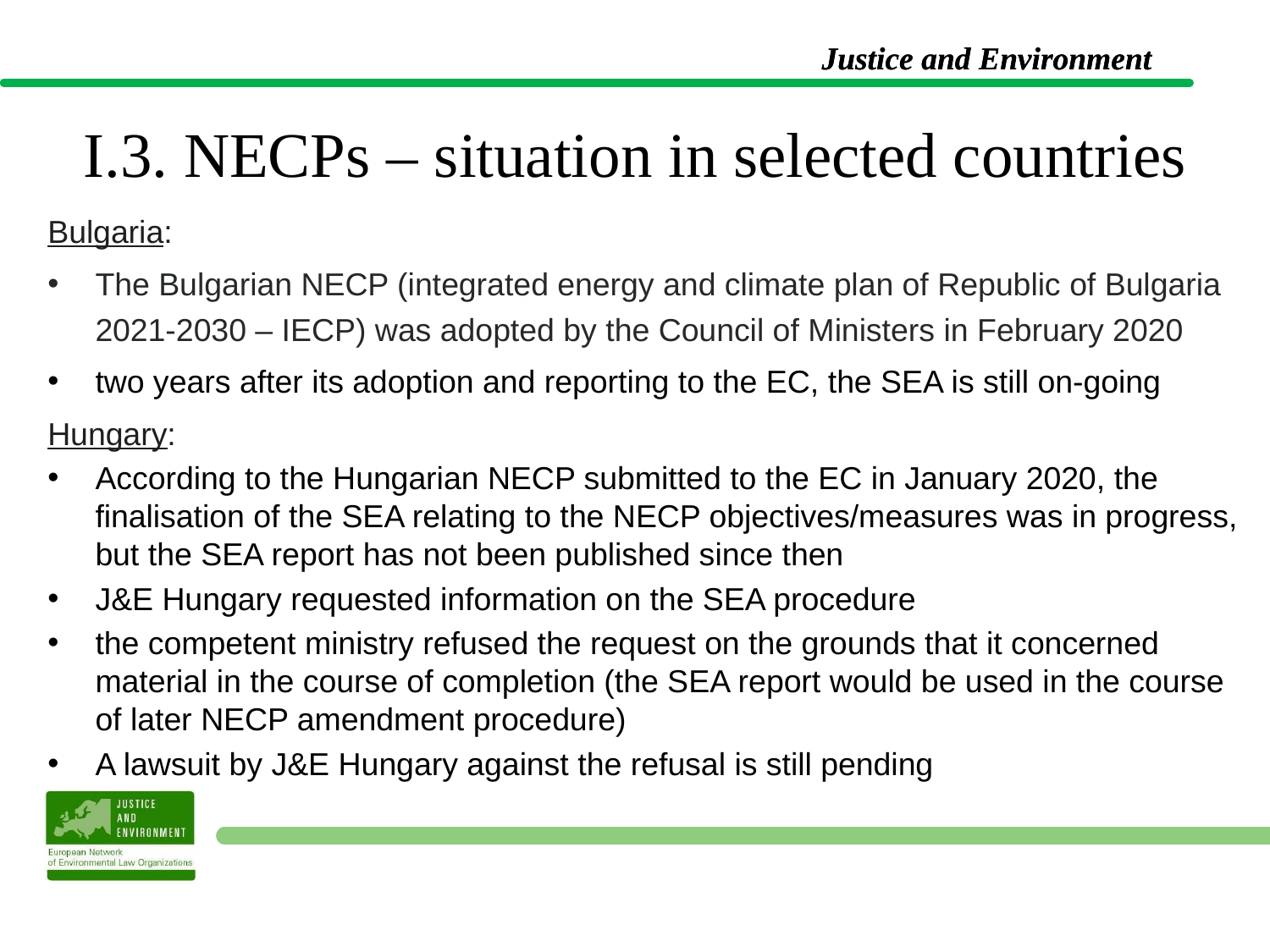

# I.3. NECPs – situation in selected countries
Bulgaria:
The Bulgarian NECP (integrated energy and climate plan of Republic of Bulgaria 2021-2030 – IECP) was adopted by the Council of Ministers in February 2020
two years after its adoption and reporting to the EC, the SEA is still on-going
Hungary:
According to the Hungarian NECP submitted to the EC in January 2020, the finalisation of the SEA relating to the NECP objectives/measures was in progress, but the SEA report has not been published since then
J&E Hungary requested information on the SEA procedure
the competent ministry refused the request on the grounds that it concerned material in the course of completion (the SEA report would be used in the course of later NECP amendment procedure)
A lawsuit by J&E Hungary against the refusal is still pending